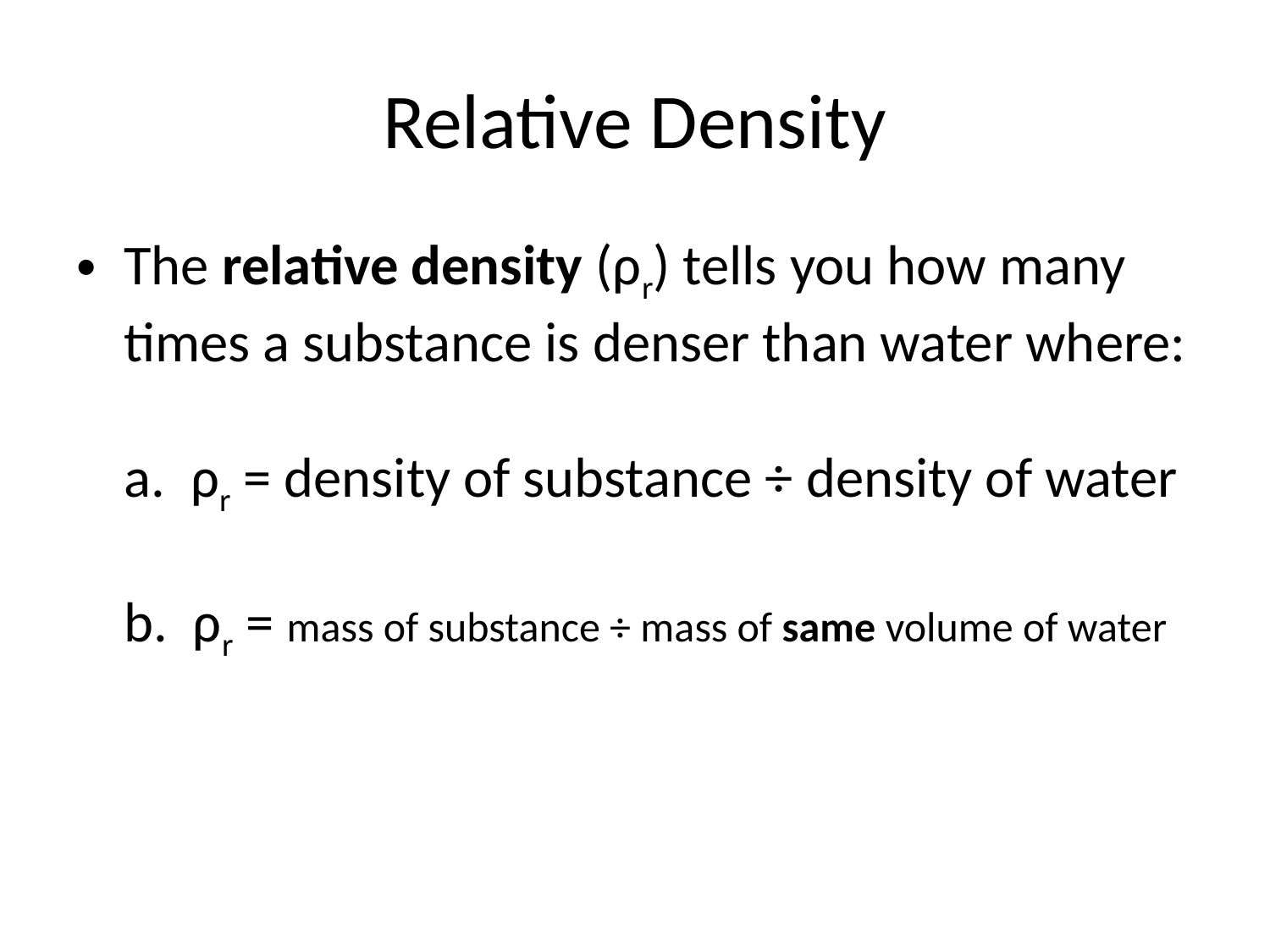

# Relative Density
The relative density (ρr) tells you how many times a substance is denser than water where:
a.  ρr = density of substance ÷ density of water
b.  ρr = mass of substance ÷ mass of same volume of water